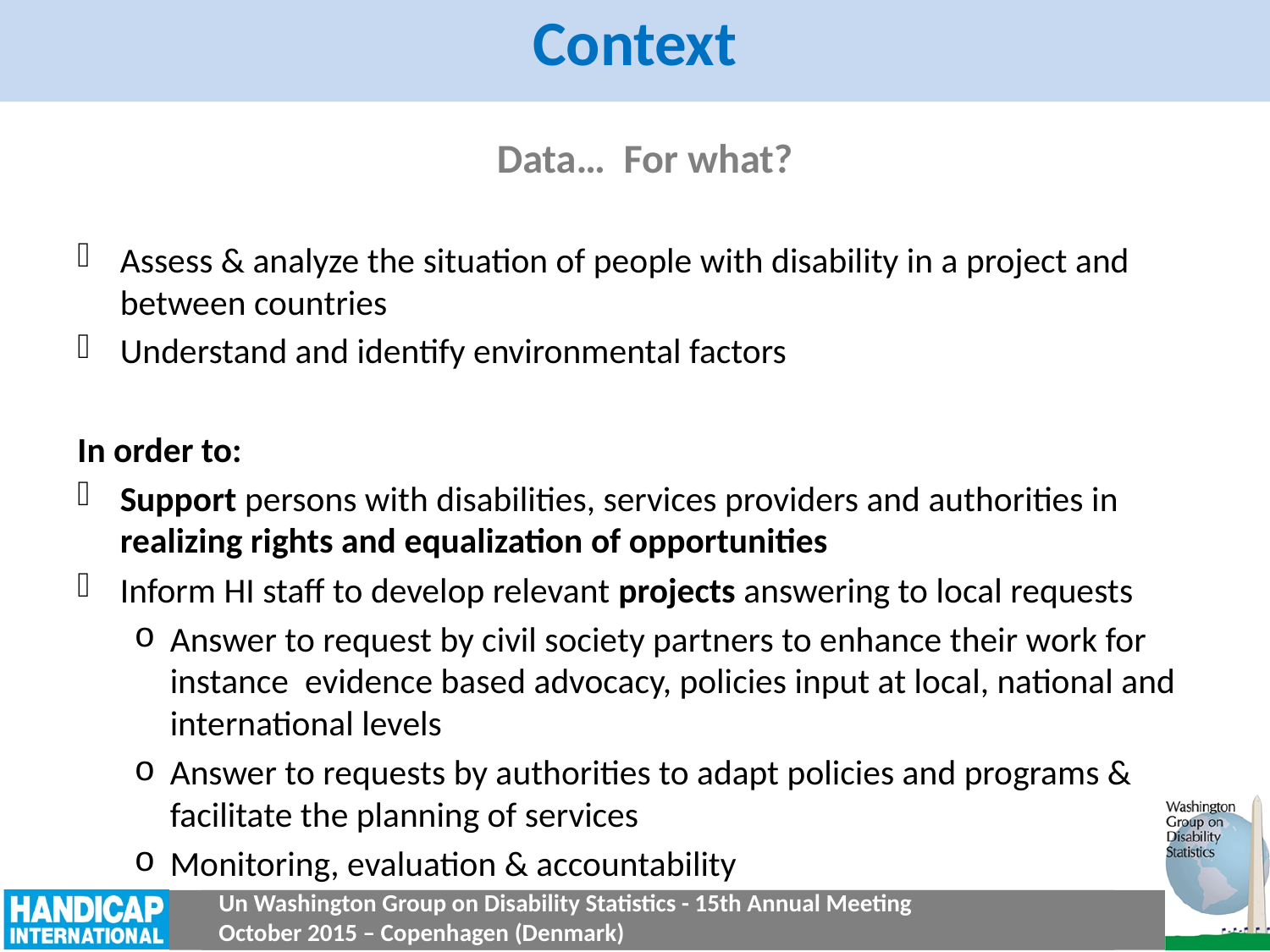

Context
Data…  For what?

Assess & analyze the situation of people with disability in a project and between countries
Understand and identify environmental factors

In order to:
Support persons with disabilities, services providers and authorities in  realizing rights and equalization of opportunities
Inform HI staff to develop relevant projects answering to local requests
Answer to request by civil society partners to enhance their work for instance  evidence based advocacy, policies input at local, national and international levels
Answer to requests by authorities to adapt policies and programs & facilitate the planning of services
Monitoring, evaluation & accountability